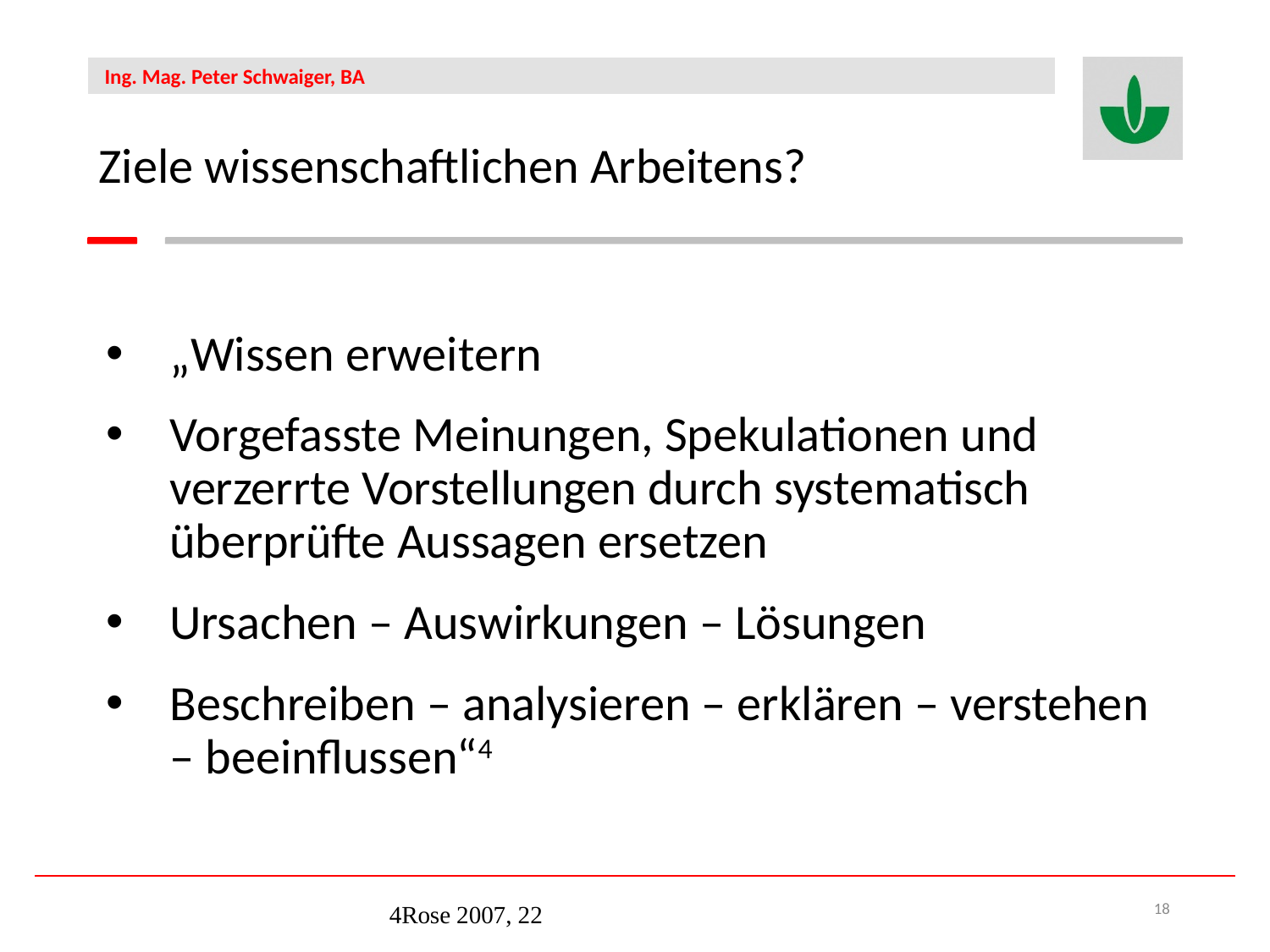

Ziele wissenschaftlichen Arbeitens?

„Wissen erweitern
Vorgefasste Meinungen, Spekulationen und verzerrte Vorstellungen durch systematisch überprüfte Aussagen ersetzen
Ursachen – Auswirkungen – Lösungen
Beschreiben – analysieren – erklären – verstehen – beeinflussen“4

4	Rose 2007, 22
18